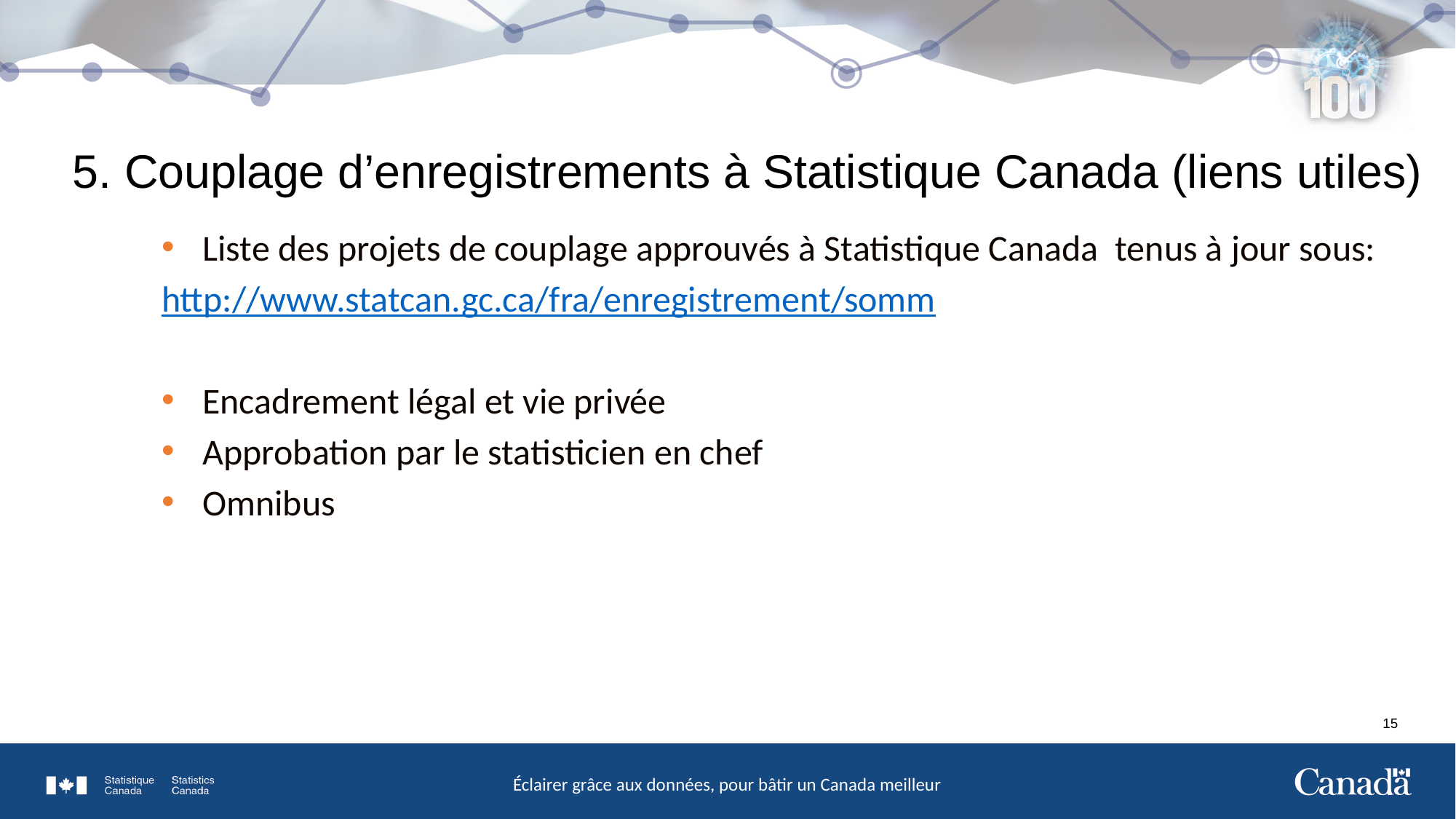

# 5. Couplage d’enregistrements à Statistique Canada (liens utiles)
Liste des projets de couplage approuvés à Statistique Canada  tenus à jour sous:
http://www.statcan.gc.ca/fra/enregistrement/somm

Encadrement légal et vie privée
Approbation par le statisticien en chef
Omnibus

15